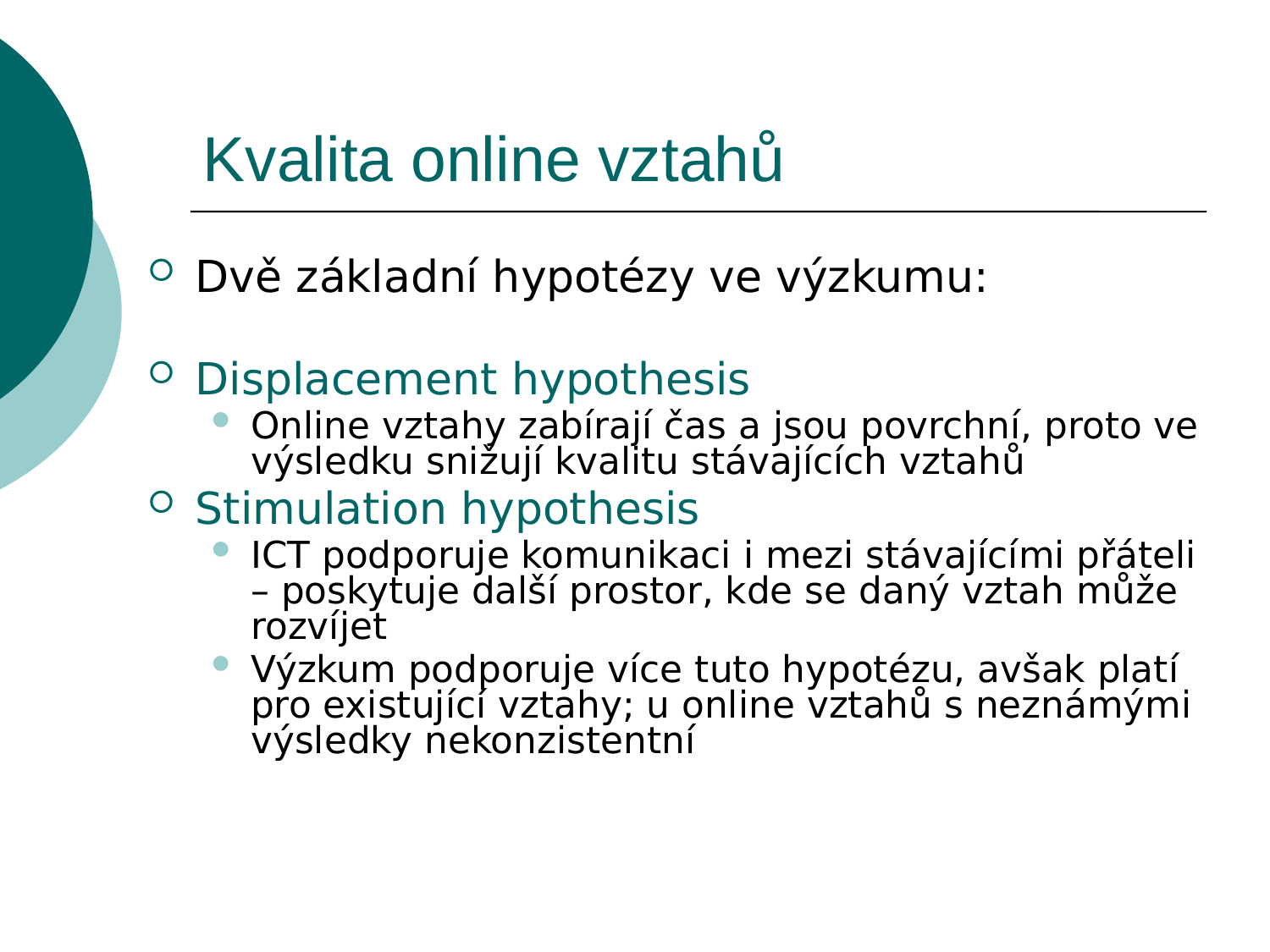

# Kvalita online vztahů
Dvě základní hypotézy ve výzkumu:

Displacement hypothesis
Online vztahy zabírají čas a jsou povrchní, proto ve výsledku snižují kvalitu stávajících vztahů
Stimulation hypothesis
ICT podporuje komunikaci i mezi stávajícími přáteli – poskytuje další prostor, kde se daný vztah může rozvíjet
Výzkum podporuje více tuto hypotézu, avšak platí pro existující vztahy; u online vztahů s neznámými výsledky nekonzistentní